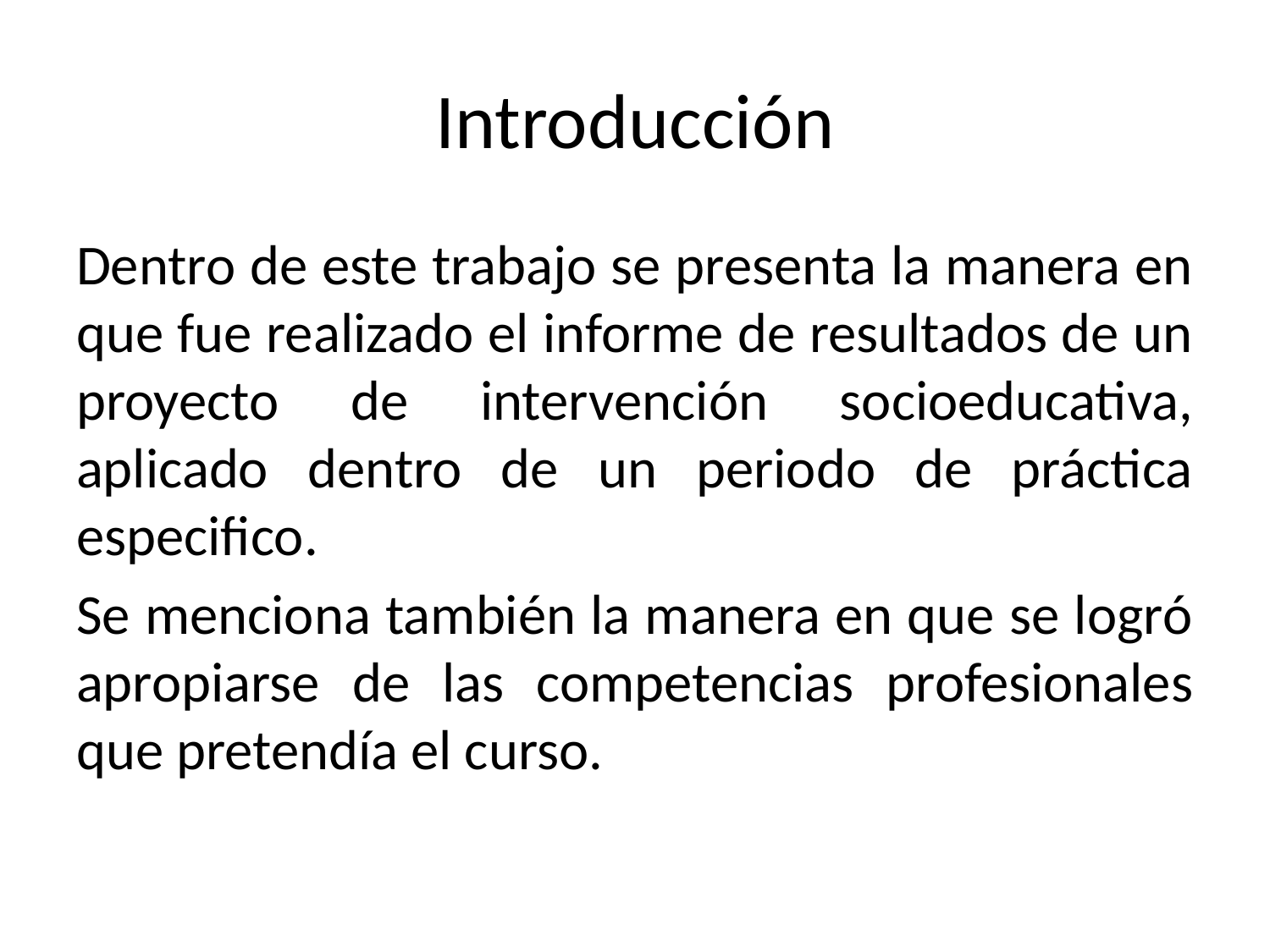

# Introducción
Dentro de este trabajo se presenta la manera en que fue realizado el informe de resultados de un proyecto de intervención socioeducativa, aplicado dentro de un periodo de práctica especifico.
Se menciona también la manera en que se logró apropiarse de las competencias profesionales que pretendía el curso.